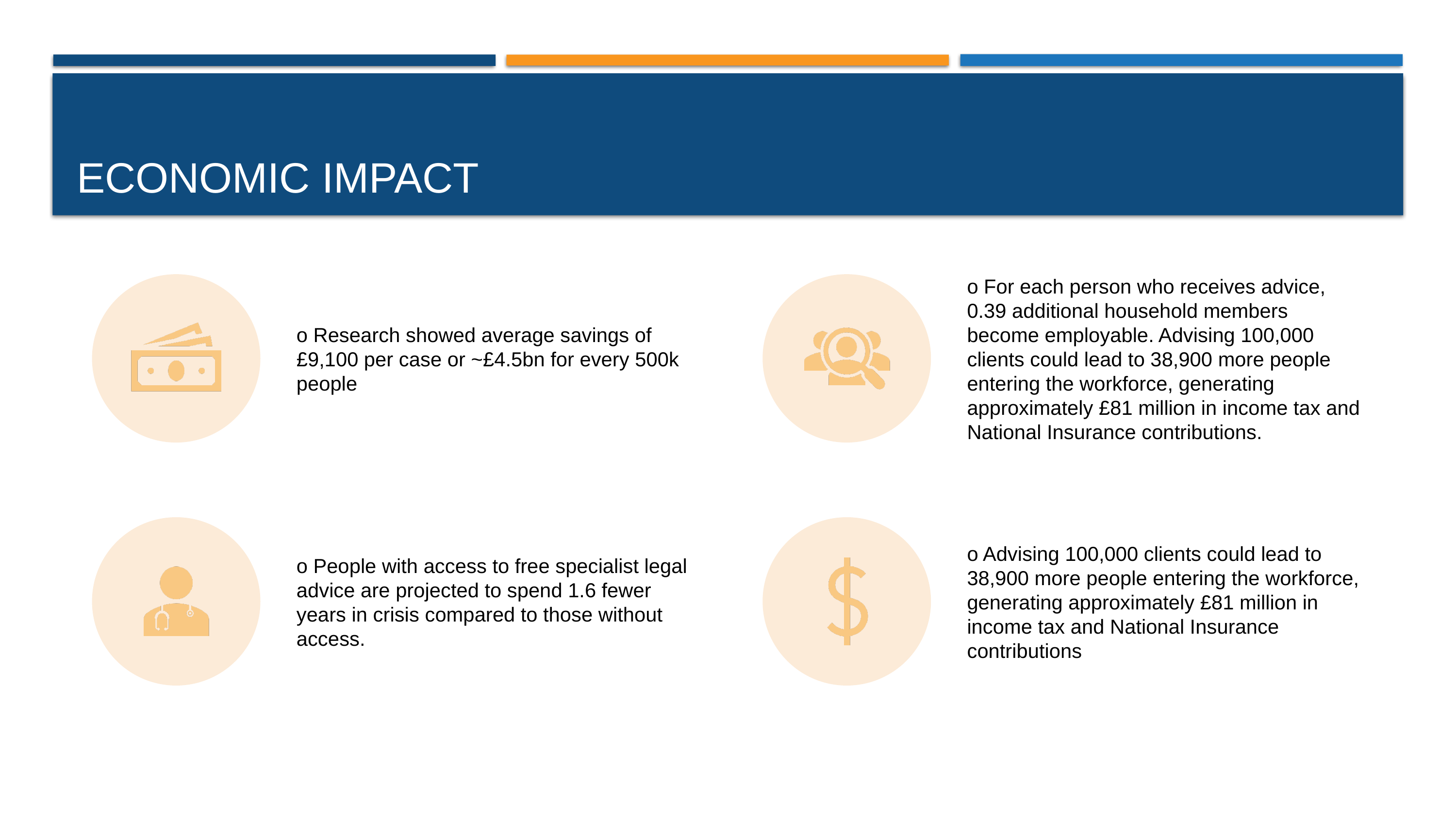

# Economic impact
o Research showed average savings of £9,100 per case or ~£4.5bn for every 500k people
o For each person who receives advice, 0.39 additional household members become employable. Advising 100,000 clients could lead to 38,900 more people entering the workforce, generating approximately £81 million in income tax and National Insurance contributions.
o People with access to free specialist legal advice are projected to spend 1.6 fewer years in crisis compared to those without access.
o Advising 100,000 clients could lead to 38,900 more people entering the workforce, generating approximately £81 million in income tax and National Insurance contributions